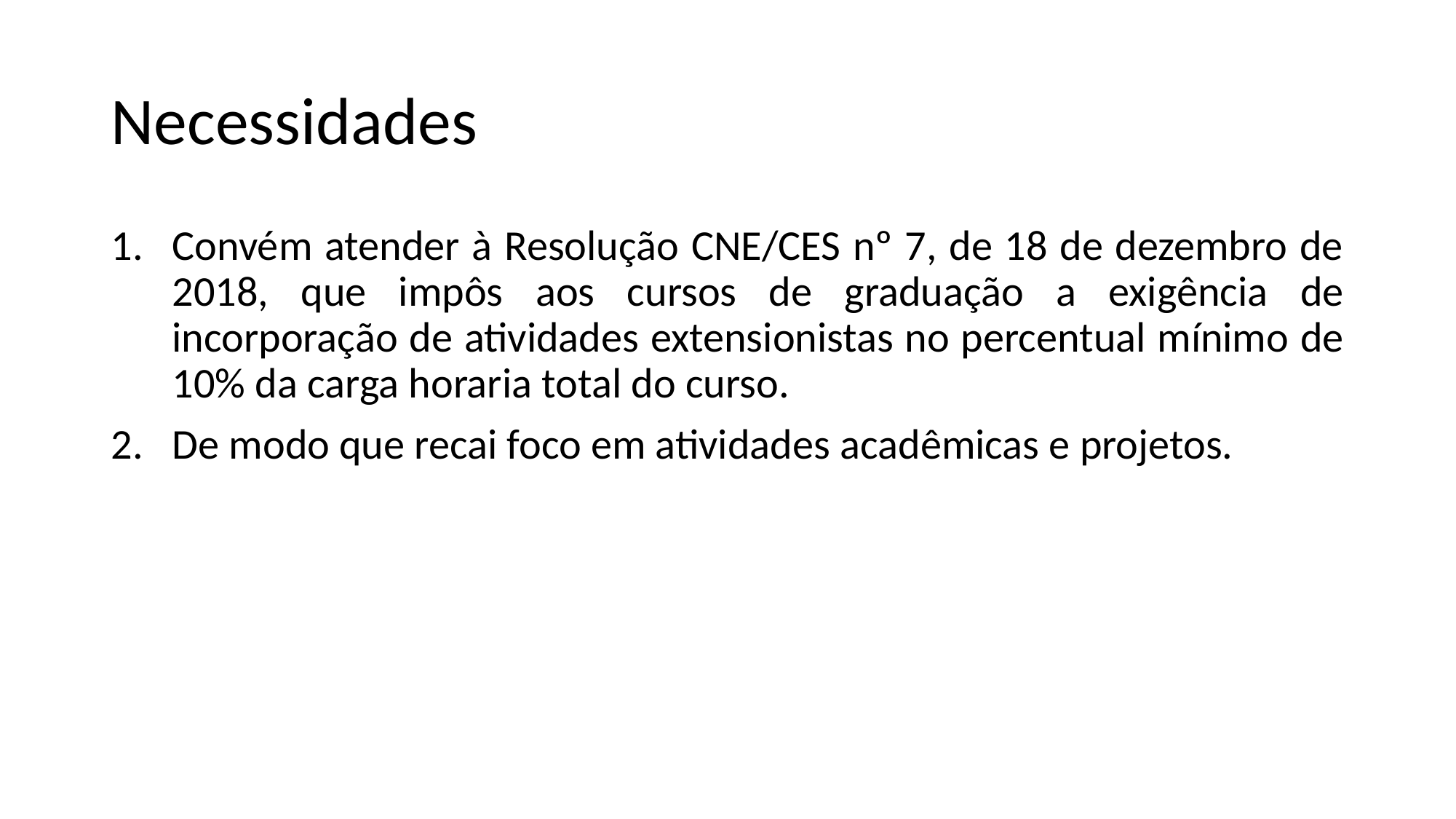

# Necessidades
Convém atender à Resolução CNE/CES nº 7, de 18 de dezembro de 2018, que impôs aos cursos de graduação a exigência de incorporação de atividades extensionistas no percentual mínimo de 10% da carga horaria total do curso.
De modo que recai foco em atividades acadêmicas e projetos.